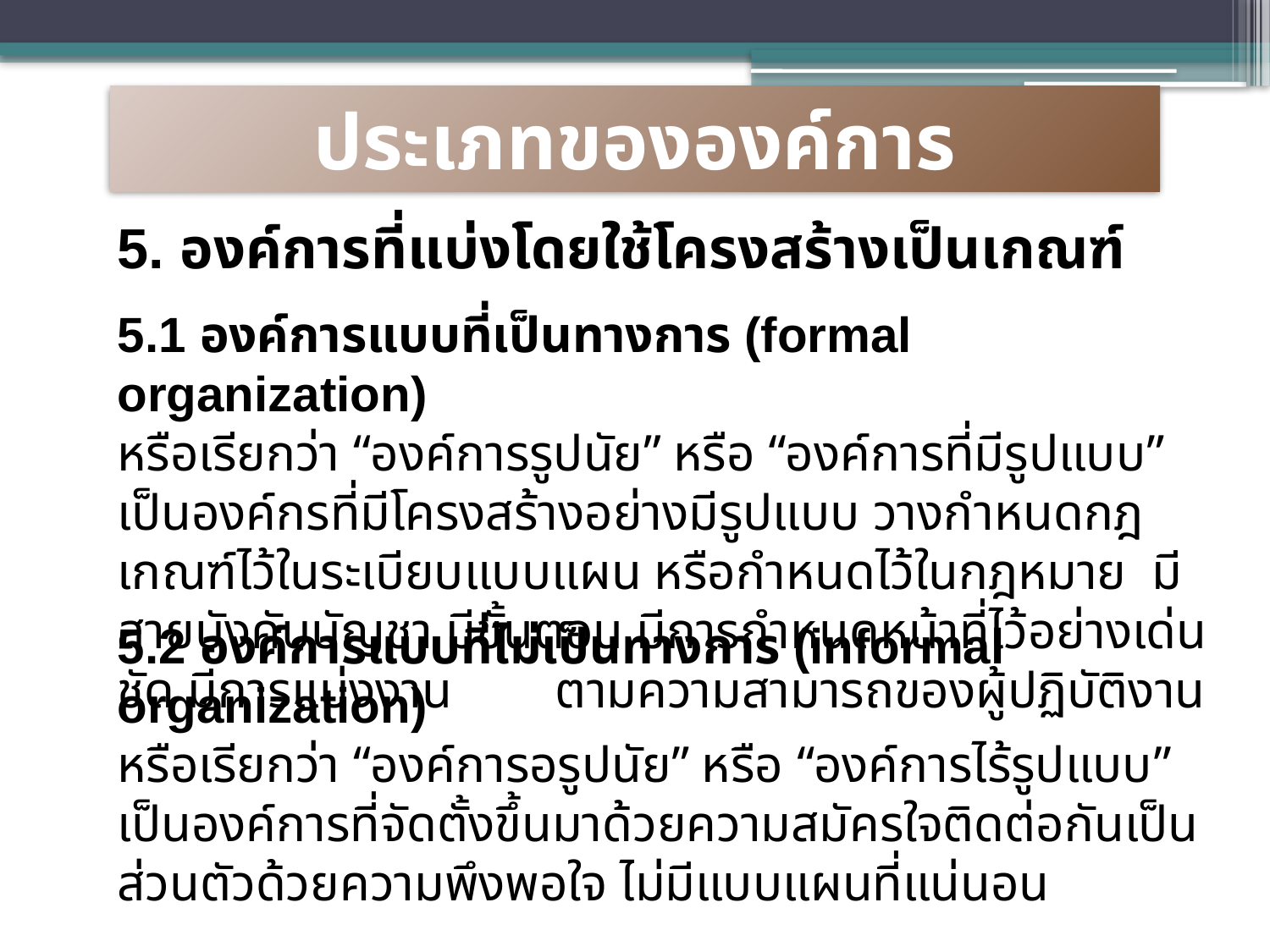

ประเภทขององค์การ
5. องค์การที่แบ่งโดยใช้โครงสร้างเป็นเกณฑ์
5.1 องค์การแบบที่เป็นทางการ (formal organization)
หรือเรียกว่า “องค์การรูปนัย” หรือ “องค์การที่มีรูปแบบ” เป็นองค์กรที่มีโครงสร้างอย่างมีรูปแบบ วางกำหนดกฎเกณฑ์ไว้ในระเบียบแบบแผน หรือกำหนดไว้ในกฎหมาย  มีสายบังคับบัญชา มีขั้นตอน มีการกำหนดหน้าที่ไว้อย่างเด่นชัด มีการแบ่งงาน        ตามความสามารถของผู้ปฏิบัติงาน
5.2 องค์การแบบที่ไม่เป็นทางการ (informal organization)
หรือเรียกว่า “องค์การอรูปนัย” หรือ “องค์การไร้รูปแบบ” เป็นองค์การที่จัดตั้งขึ้นมาด้วยความสมัครใจติดต่อกันเป็นส่วนตัวด้วยความพึงพอใจ ไม่มีแบบแผนที่แน่นอน